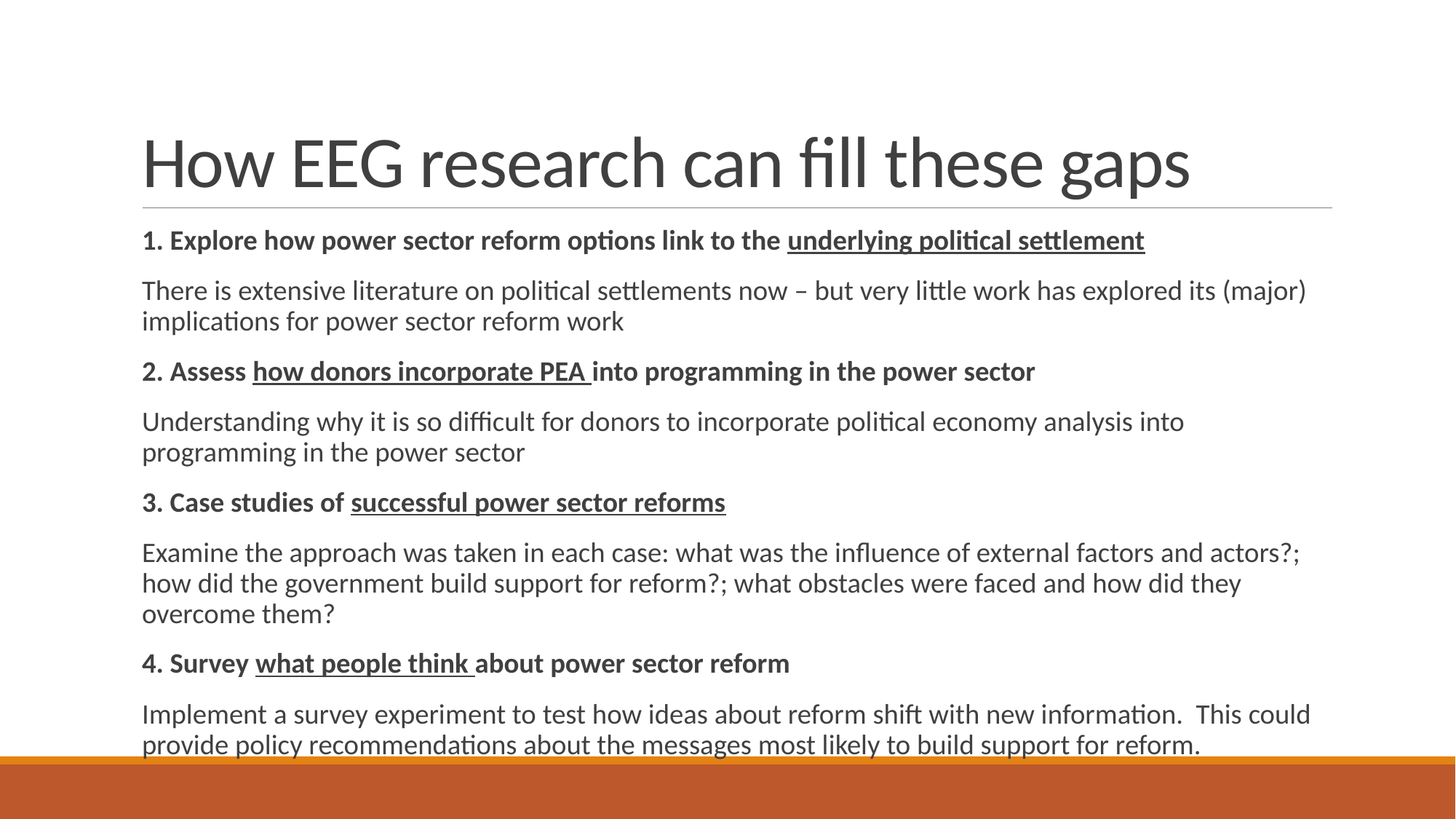

# How EEG research can fill these gaps
1. Explore how power sector reform options link to the underlying political settlement
There is extensive literature on political settlements now – but very little work has explored its (major) implications for power sector reform work
2. Assess how donors incorporate PEA into programming in the power sector
Understanding why it is so difficult for donors to incorporate political economy analysis into programming in the power sector
3. Case studies of successful power sector reforms
Examine the approach was taken in each case: what was the influence of external factors and actors?; how did the government build support for reform?; what obstacles were faced and how did they overcome them?
4. Survey what people think about power sector reform
Implement a survey experiment to test how ideas about reform shift with new information.  This could provide policy recommendations about the messages most likely to build support for reform.